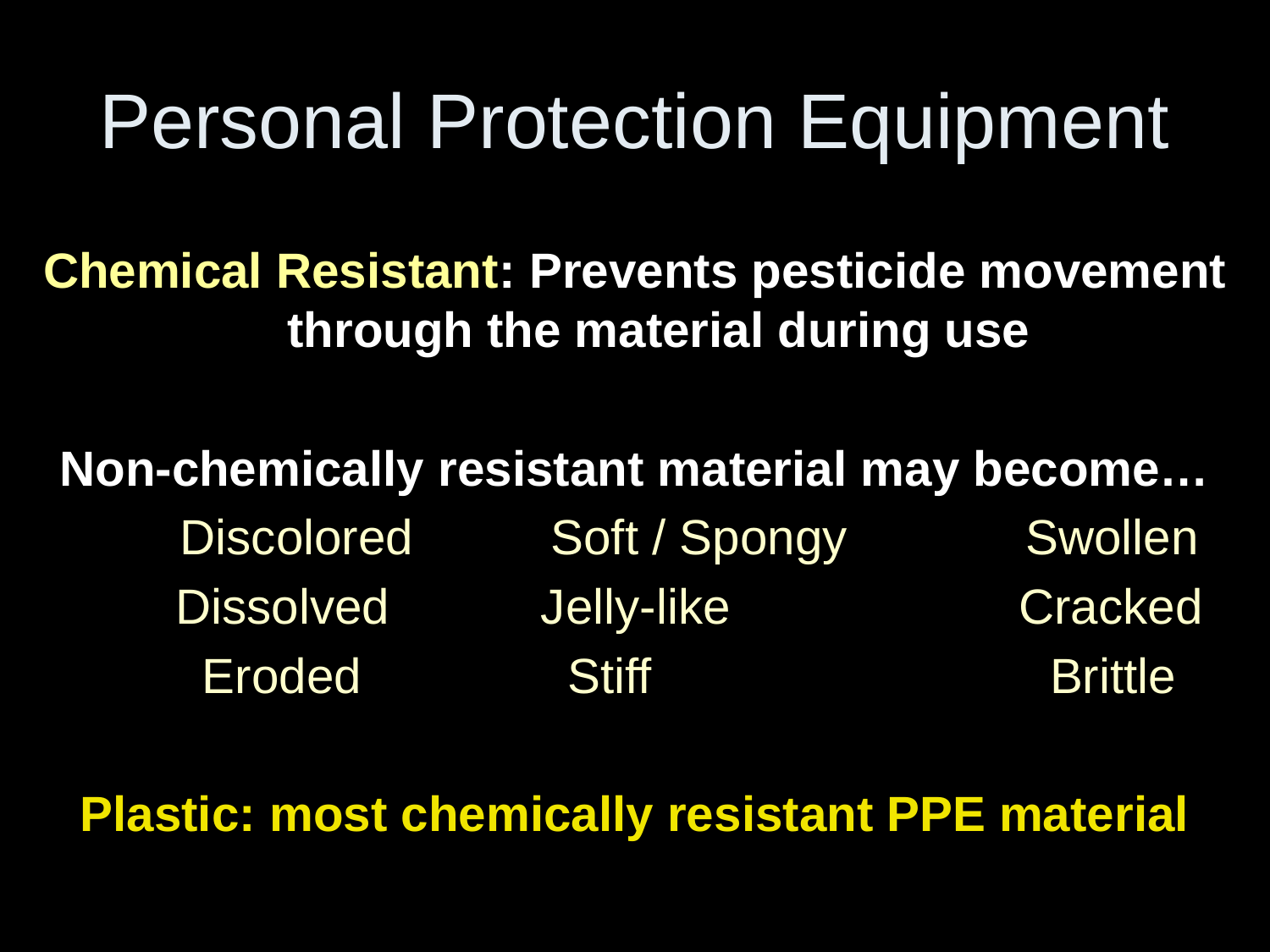

# Personal Protection Equipment
Chemical Resistant: Prevents pesticide movement through the material during use

Non-chemically resistant material may become…
        Discolored          Soft / Spongy             Swollen
        Dissolved           Jelly-like                     Cracked
        Eroded               Stiff                             Brittle

Plastic: most chemically resistant PPE material